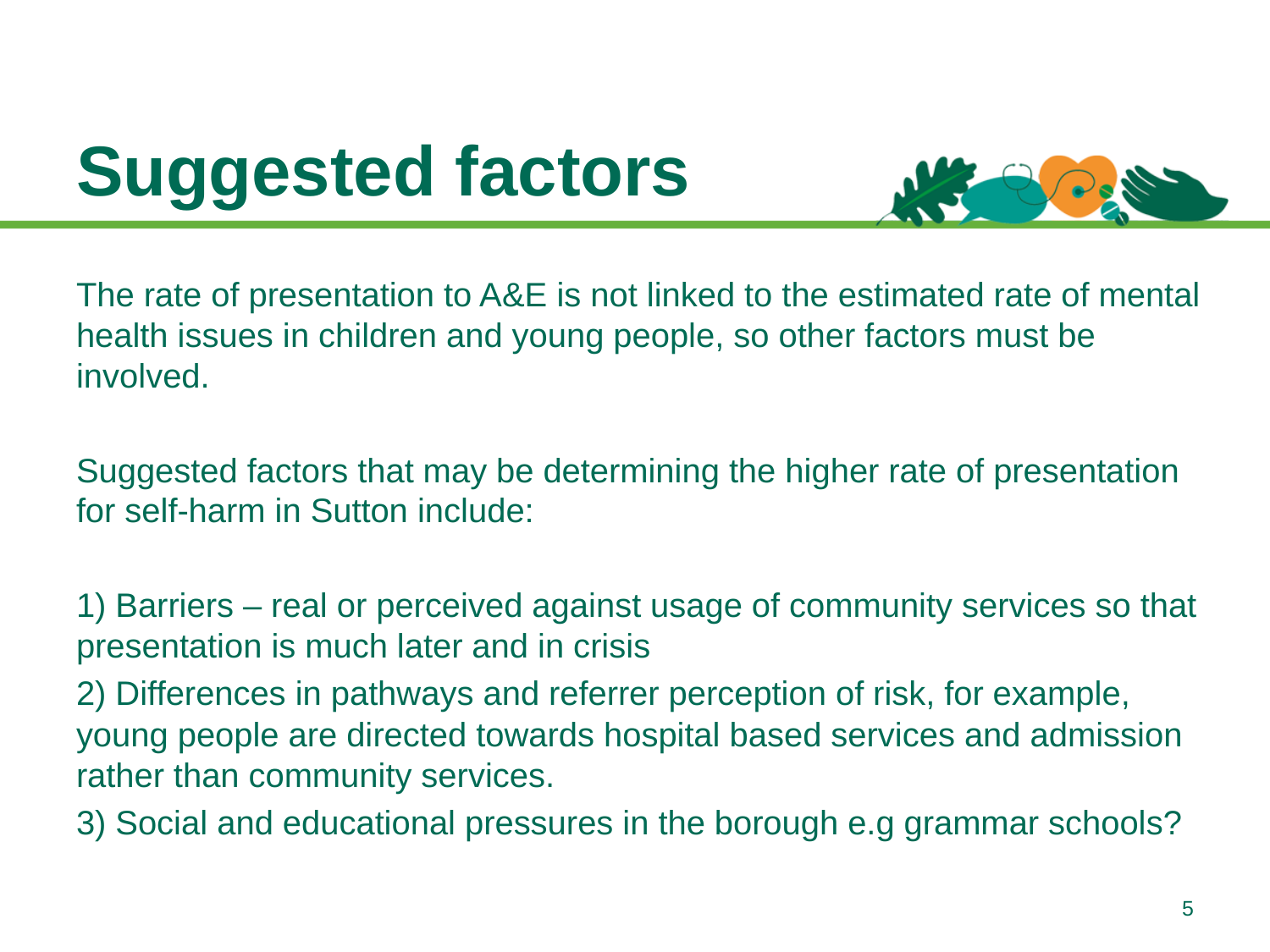

# Suggested factors
The rate of presentation to A&E is not linked to the estimated rate of mental health issues in children and young people, so other factors must be involved.

Suggested factors that may be determining the higher rate of presentation for self-harm in Sutton include:

1) Barriers – real or perceived against usage of community services so that presentation is much later and in crisis
2) Differences in pathways and referrer perception of risk, for example, young people are directed towards hospital based services and admission rather than community services.
3) Social and educational pressures in the borough e.g grammar schools?
5